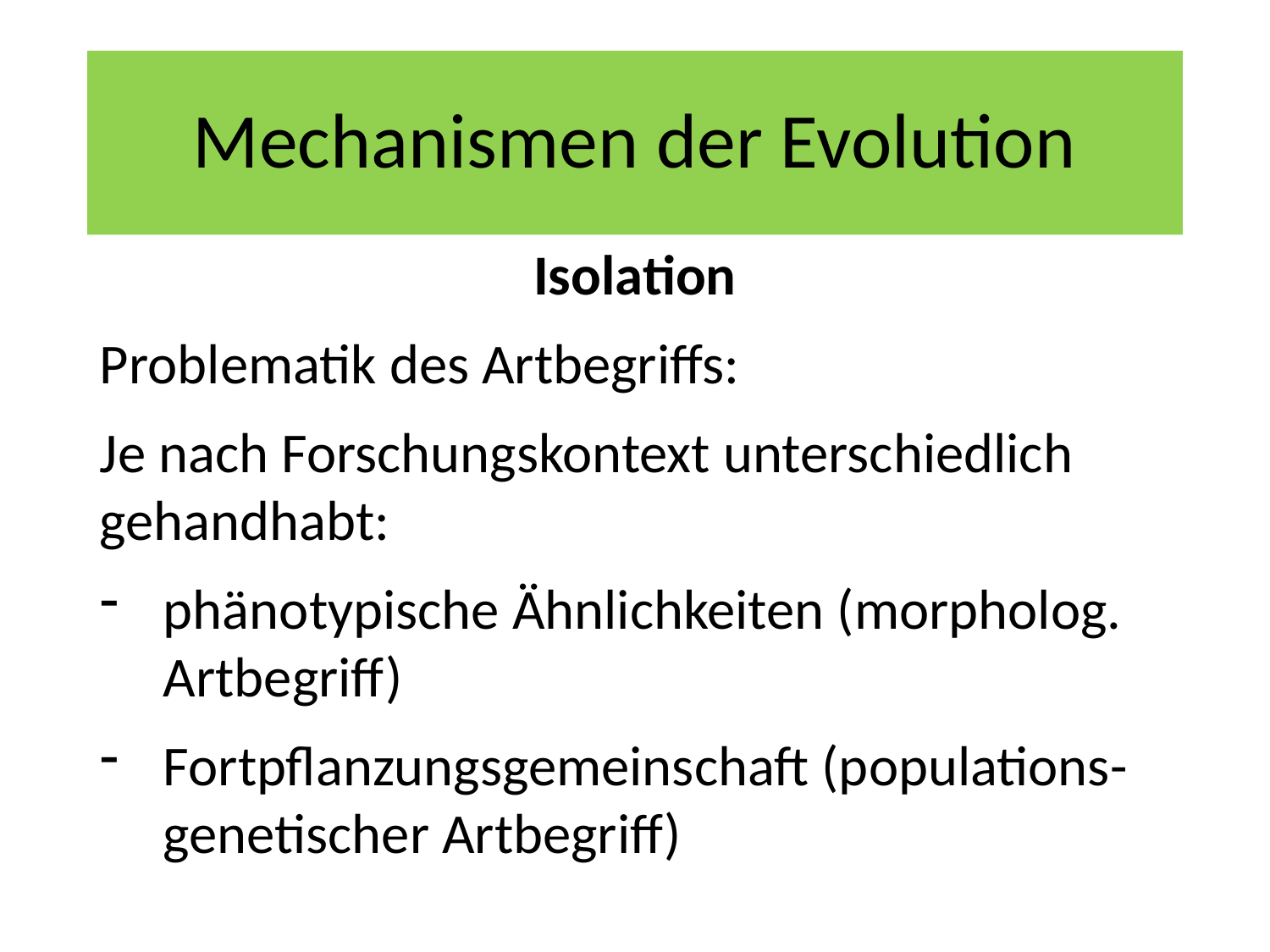

# Mechanismen der Evolution

Isolation
Problematik des Artbegriffs:
Je nach Forschungskontext unterschiedlich gehandhabt:
phänotypische Ähnlichkeiten (morpholog. Artbegriff)
Fortpflanzungsgemeinschaft (populations-genetischer Artbegriff)